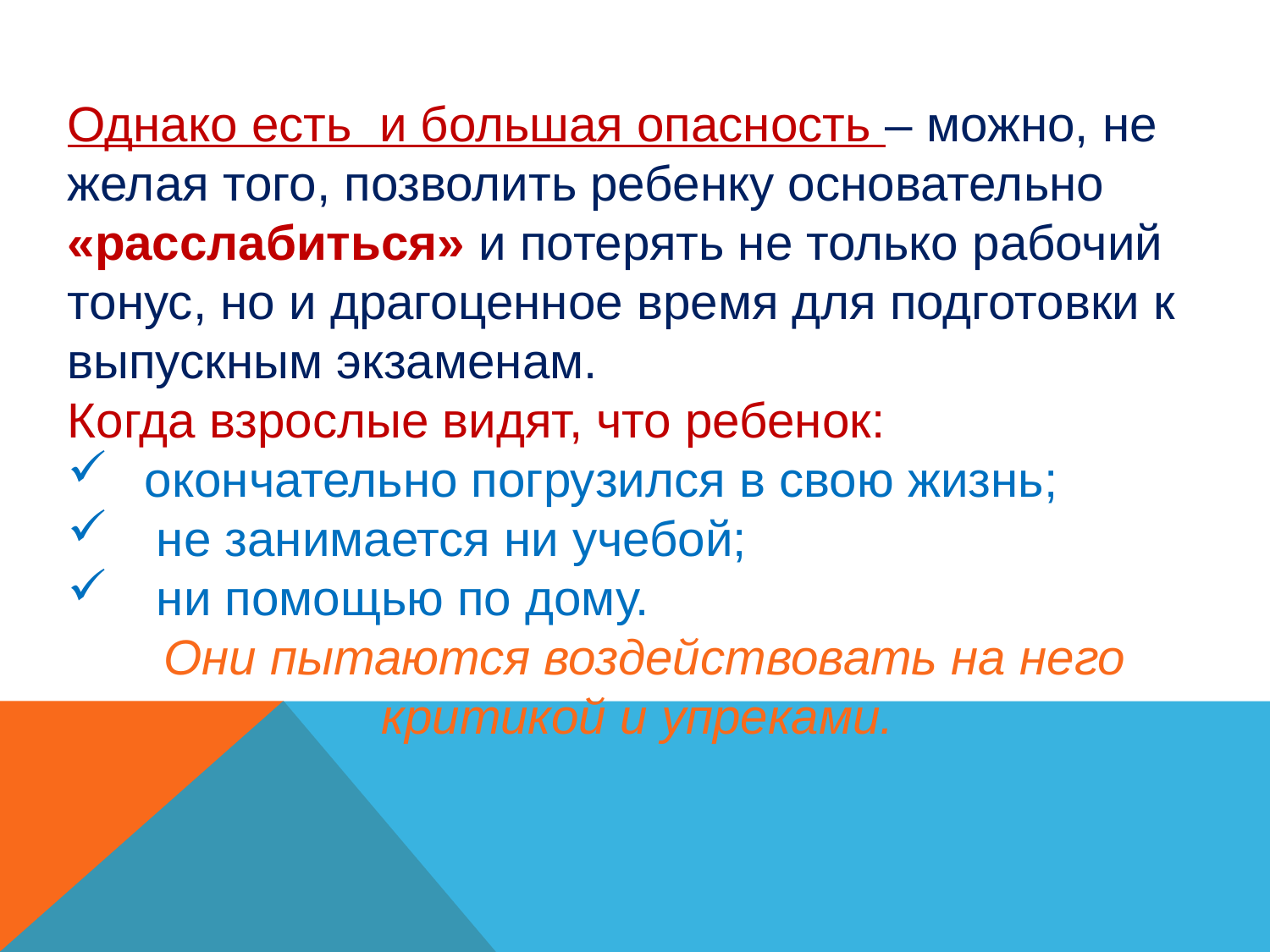

Однако есть  и большая опасность – можно, не желая того, позволить ребенку основательно «расслабиться» и потерять не только рабочий тонус, но и драгоценное время для подготовки к выпускным экзаменам.
Когда взрослые видят, что ребенок:
 окончательно погрузился в свою жизнь;
   не занимается ни учебой;
   ни помощью по дому.
Они пытаются воздействовать на него критикой и упреками.